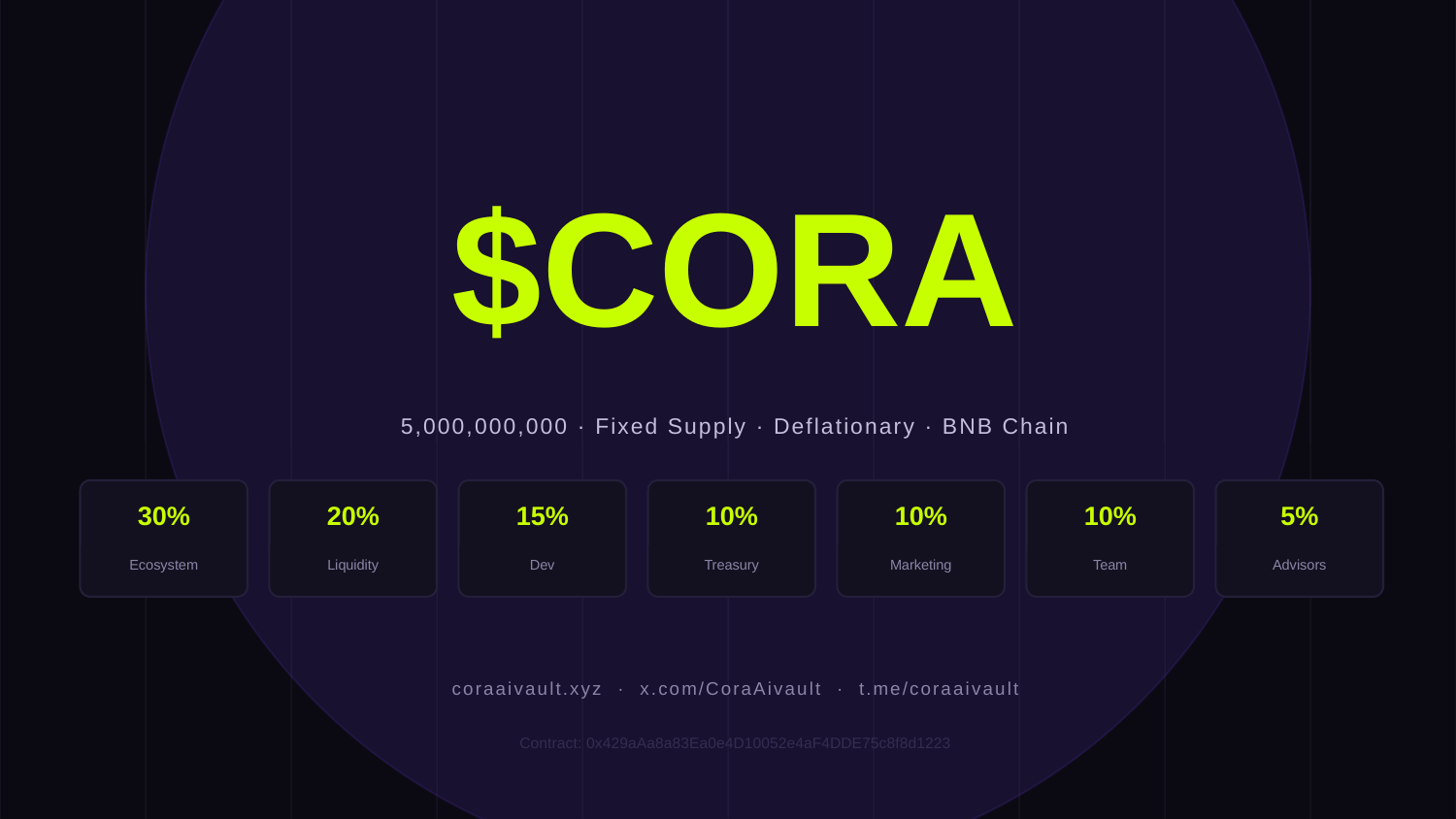

$CORA
5,000,000,000 · Fixed Supply · Deflationary · BNB Chain

30%
20%
15%
10%
10%
10%
5%
Ecosystem
Liquidity
Dev
Treasury
Marketing
Team
Advisors
coraaivault.xyz  ·  x.com/CoraAivault  ·  t.me/coraaivault
Contract: 0x429aAa8a83Ea0e4D10052e4aF4DDE75c8f8d1223